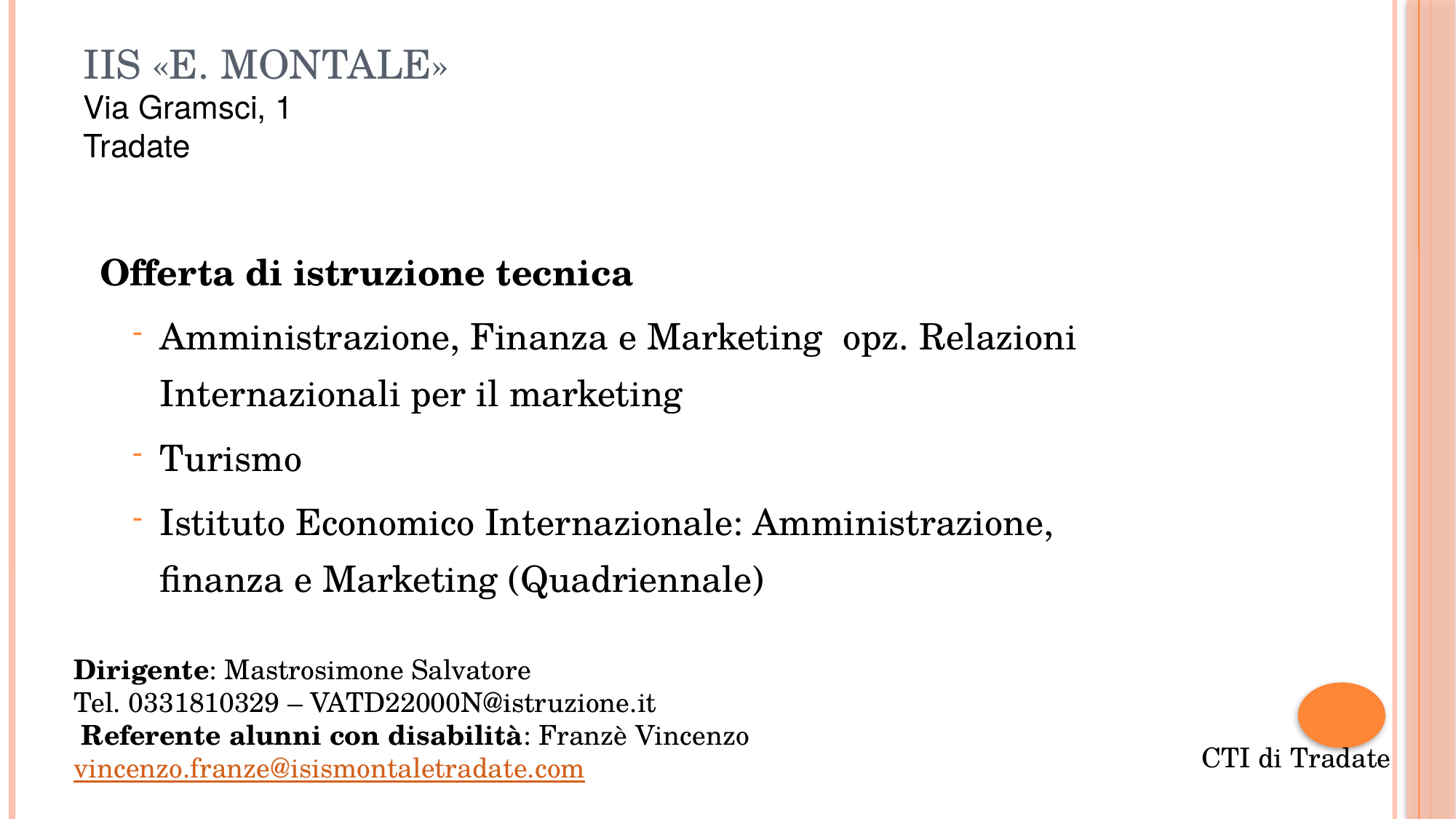

# IIS «E. Montale» Via Gramsci, 1 Tradate
Offerta di istruzione tecnica
Amministrazione, Finanza e Marketing  opz. Relazioni Internazionali per il marketing
Turismo
Istituto Economico Internazionale: Amministrazione, finanza e Marketing (Quadriennale)
Dirigente: Mastrosimone Salvatore
Tel. 0331810329 – VATD22000N@istruzione.it
 Referente alunni con disabilità: Franzè Vincenzo vincenzo.franze@isismontaletradate.com
CTI di Tradate